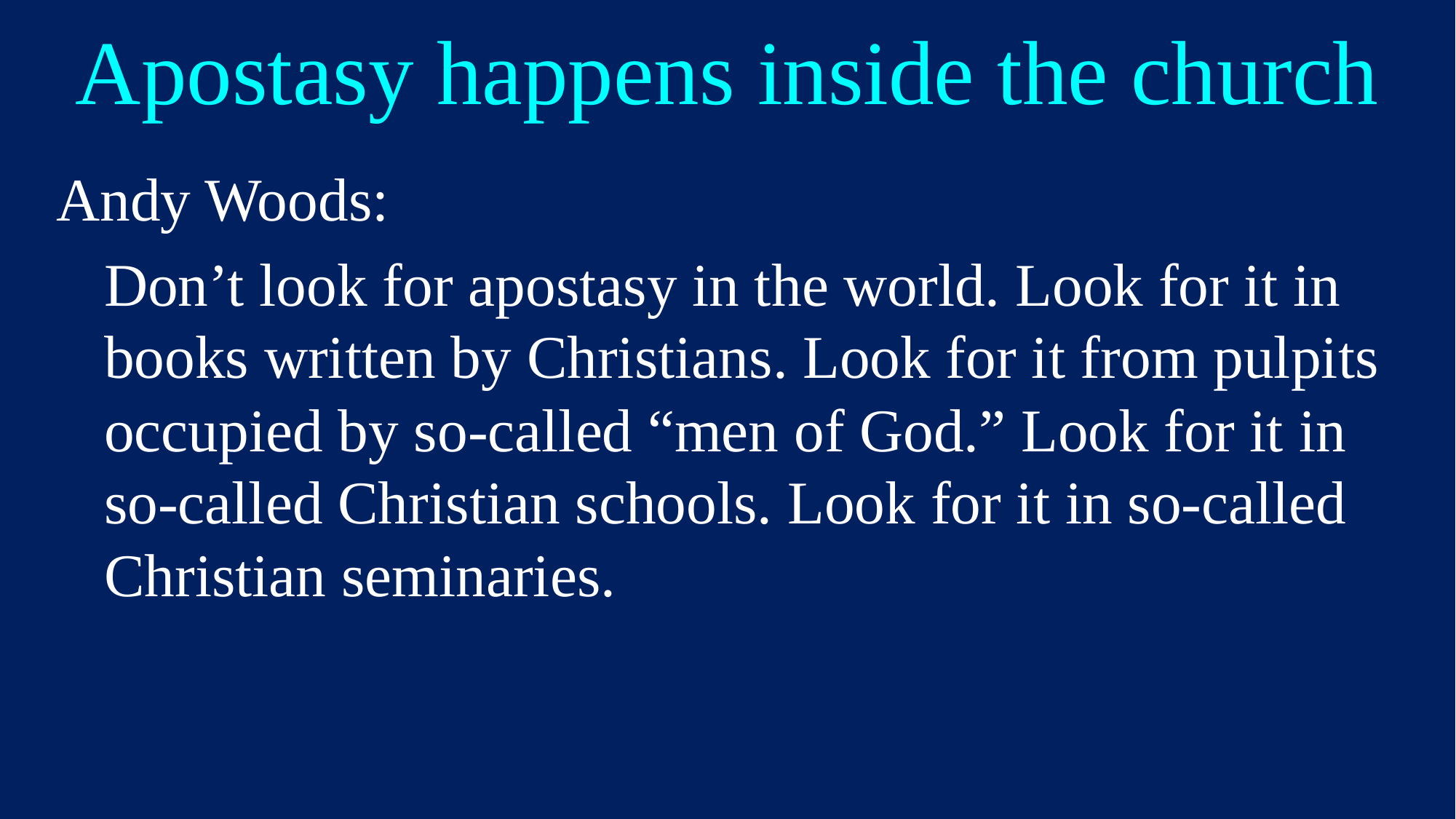

# Apostasy happens inside the church
Andy Woods:
Don’t look for apostasy in the world. Look for it in books written by Christians. Look for it from pulpits occupied by so-called “men of God.” Look for it in so-called Christian schools. Look for it in so-called Christian seminaries.